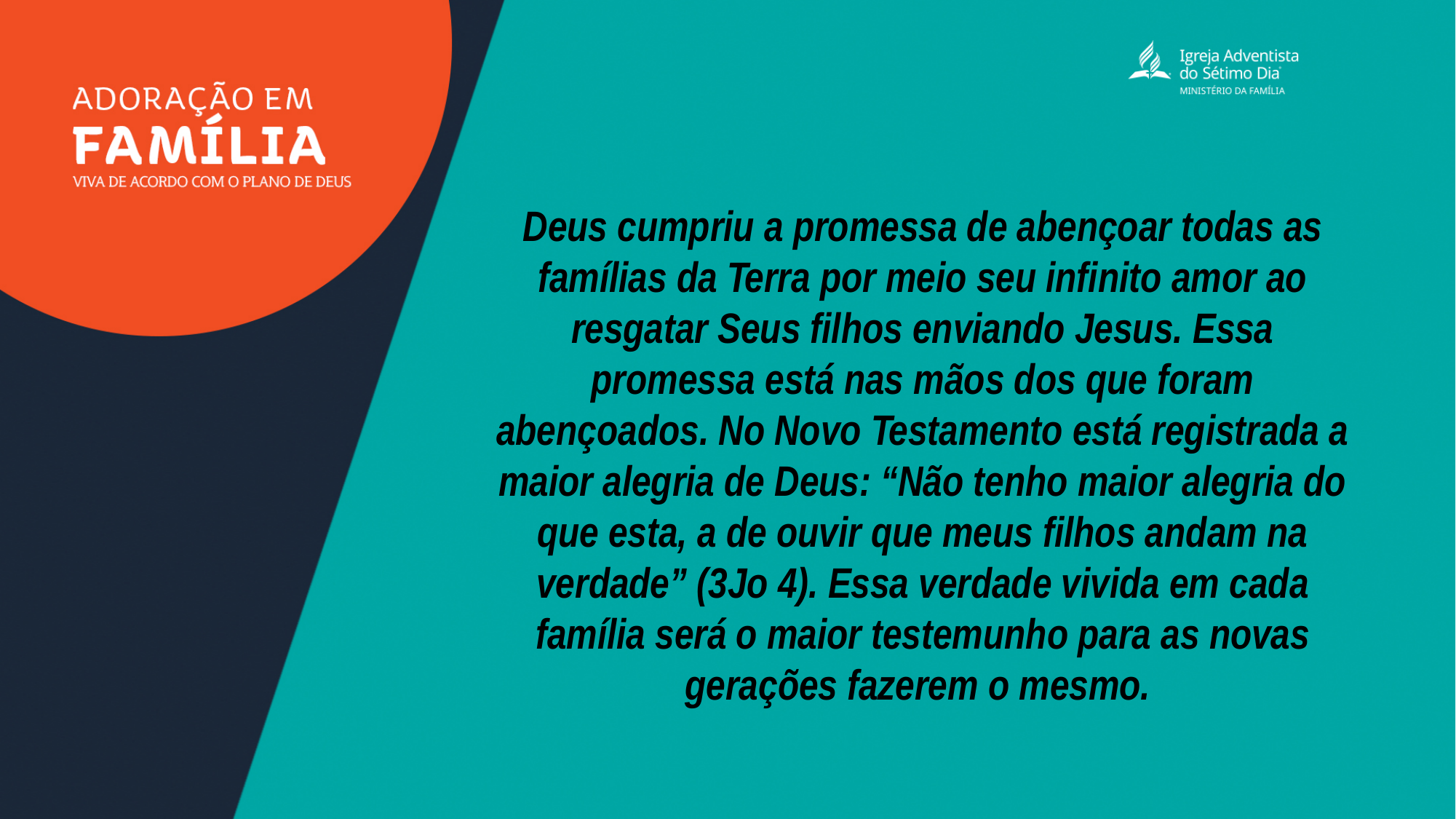

Deus cumpriu a promessa de abençoar todas as famílias da Terra por meio seu infinito amor ao resgatar Seus filhos enviando Jesus. Essa promessa está nas mãos dos que foram abençoados. No Novo Testamento está registrada a maior alegria de Deus: “Não tenho maior alegria do que esta, a de ouvir que meus filhos andam na verdade” (3Jo 4). Essa verdade vivida em cada família será o maior testemunho para as novas gerações fazerem o mesmo.